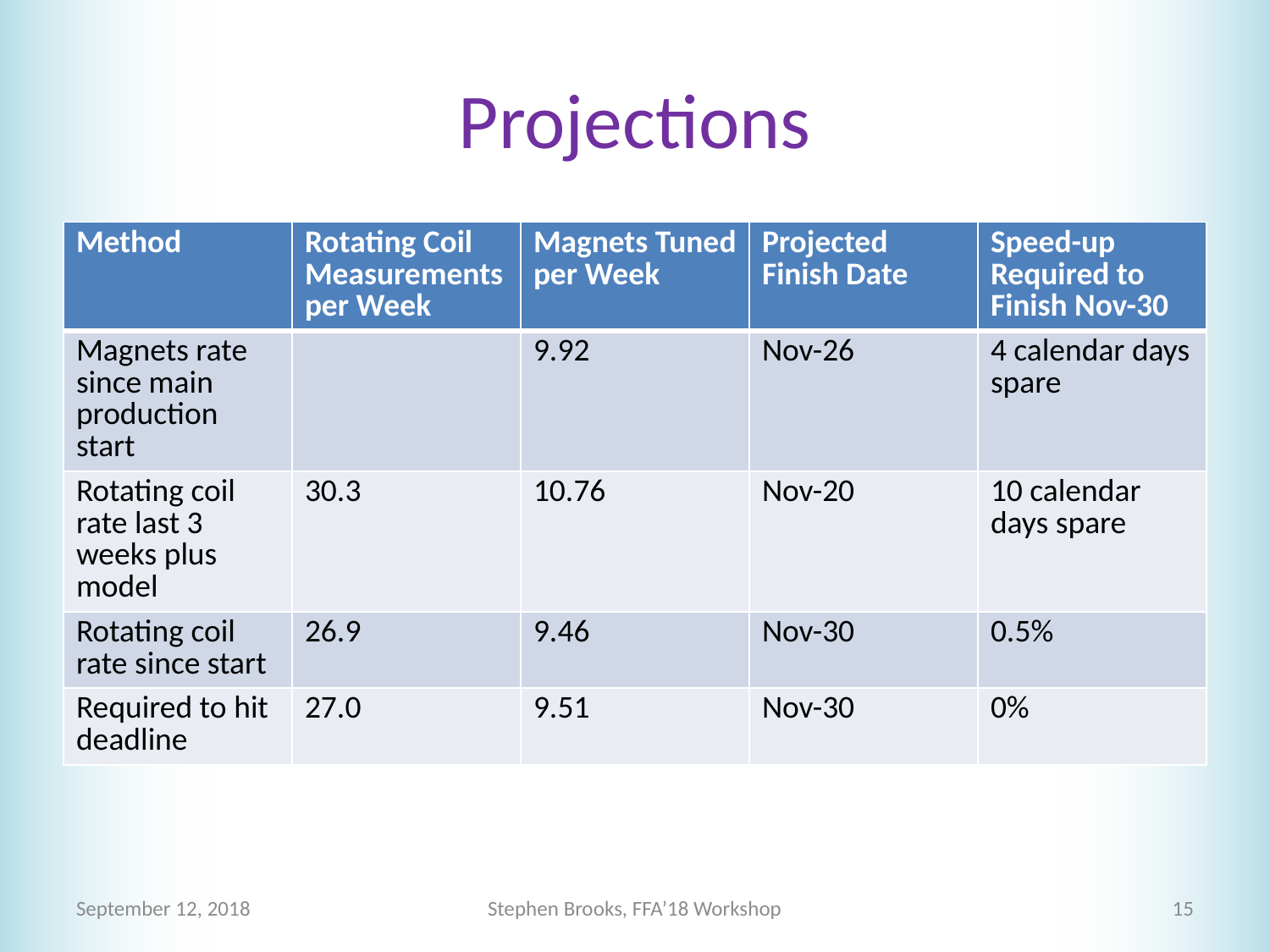

# Projections
| Method | Rotating Coil Measurements per Week | Magnets Tuned per Week | Projected Finish Date | Speed-up Required to Finish Nov-30 |
| --- | --- | --- | --- | --- |
| Magnets rate since main production start |  | 9.92 | Nov-26 | 4 calendar days spare |
| Rotating coil rate last 3 weeks plus model | 30.3 | 10.76 | Nov-20 | 10 calendar days spare |
| Rotating coil rate since start | 26.9 | 9.46 | Nov-30 | 0.5% |
| Required to hit deadline | 27.0 | 9.51 | Nov-30 | 0% |
September 12, 2018
Stephen Brooks, FFA’18 Workshop
15